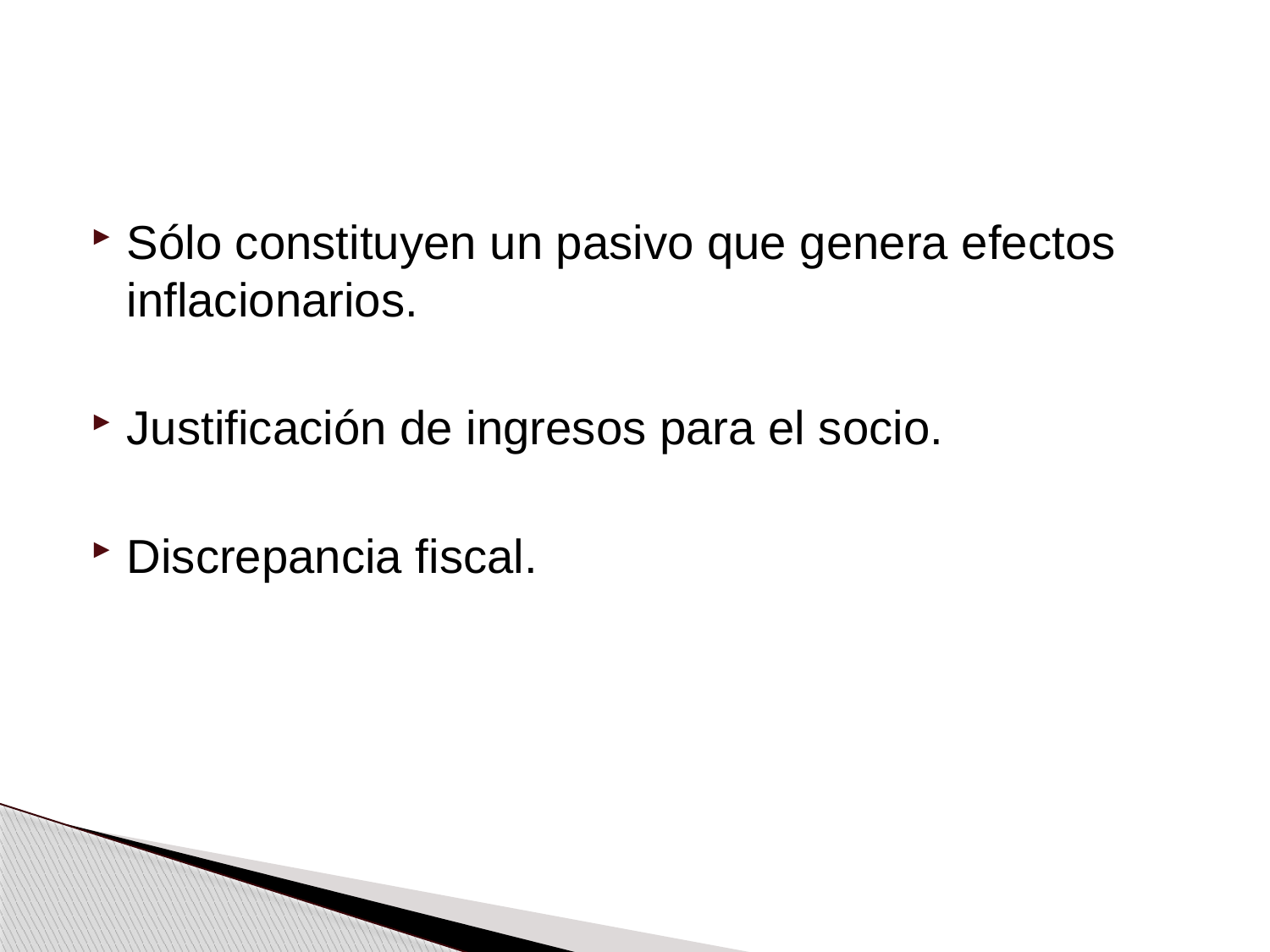

Sólo constituyen un pasivo que genera efectos inflacionarios.

Justificación de ingresos para el socio.

Discrepancia fiscal.